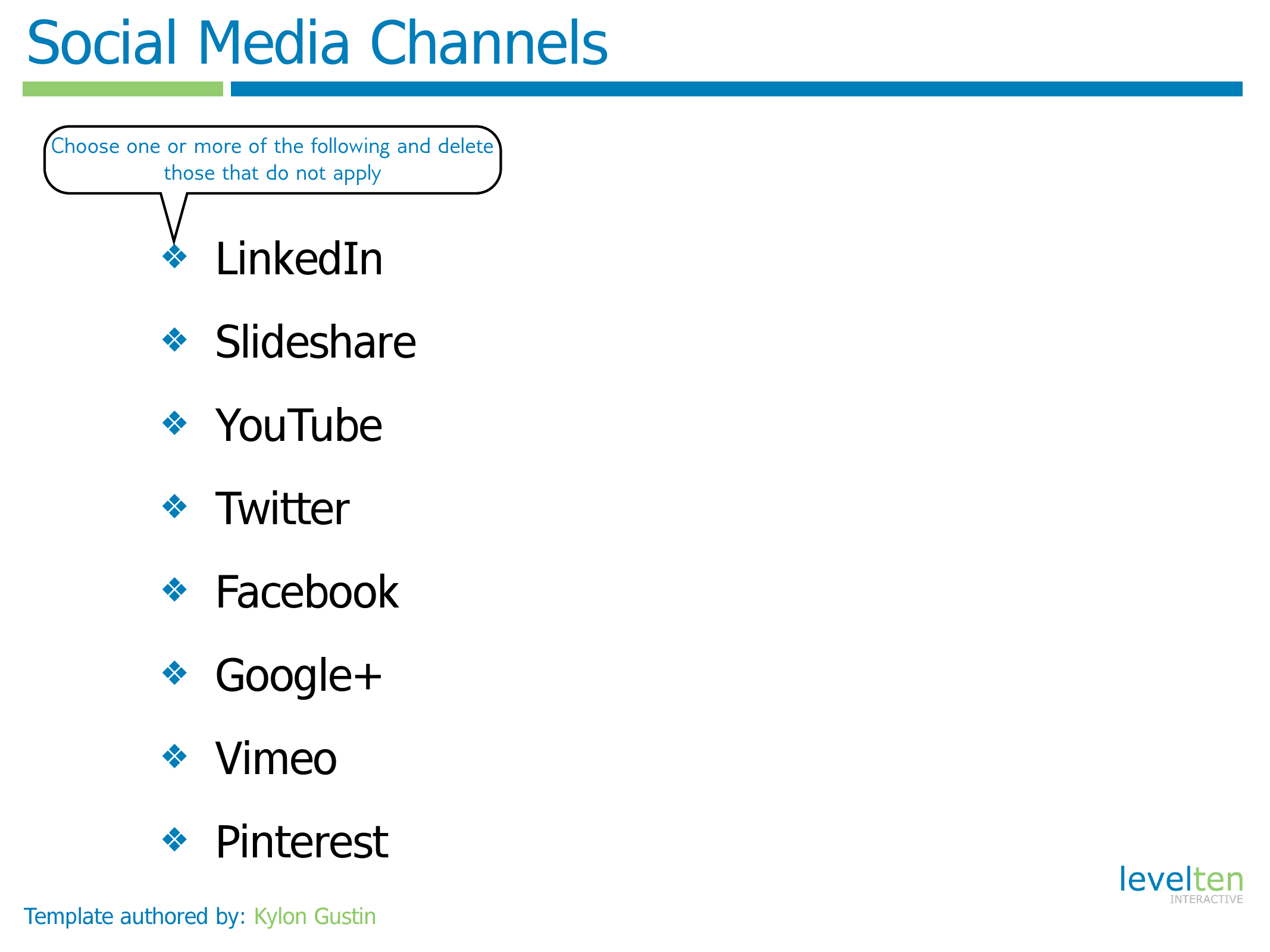

# Social Media Channels
Choose one or more of the following and delete those that do not apply

LinkedIn
Slideshare
YouTube
Twitter
Facebook
Google+
Vimeo
Pinterest